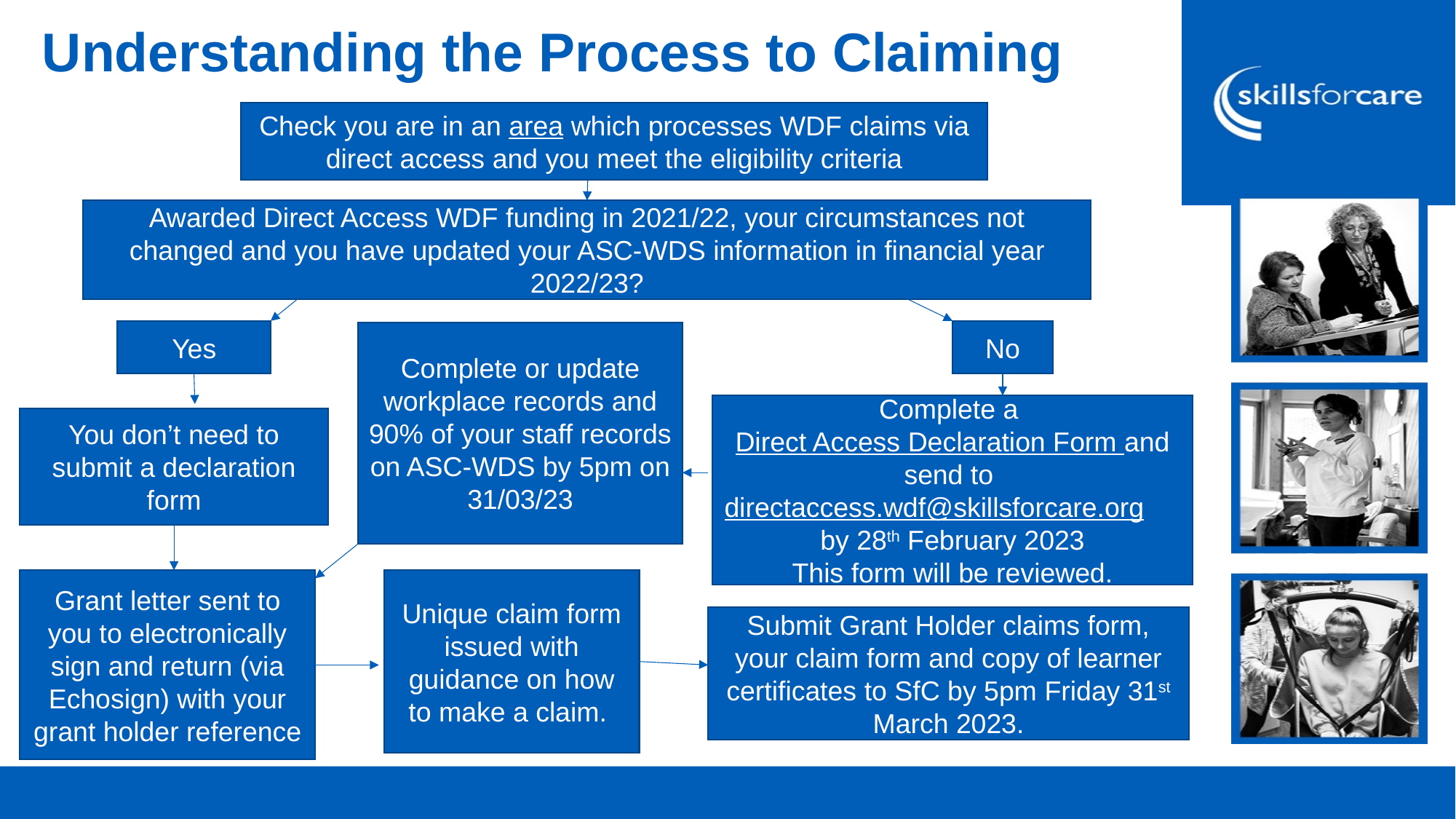

# Understanding the Process to Claiming
Check you are in an area which processes WDF claims via direct access and you meet the eligibility criteria
Awarded Direct Access WDF funding in 2021/22, your circumstances not changed and you have updated your ASC-WDS information in financial year 2022/23?
Yes
No
Complete or update workplace records and 90% of your staff records on ASC-WDS by 5pm on 31/03/23
Complete a Direct Access Declaration Form and send to directaccess.wdf@skillsforcare.org.uk by 28th February 2023
This form will be reviewed.
You don’t need to submit a declaration form
Grant letter sent to you to electronically sign and return (via Echosign) with your grant holder reference
Unique claim form issued with guidance on how to make a claim.
Submit Grant Holder claims form, your claim form and copy of learner certificates to SfC by 5pm Friday 31st March 2023.